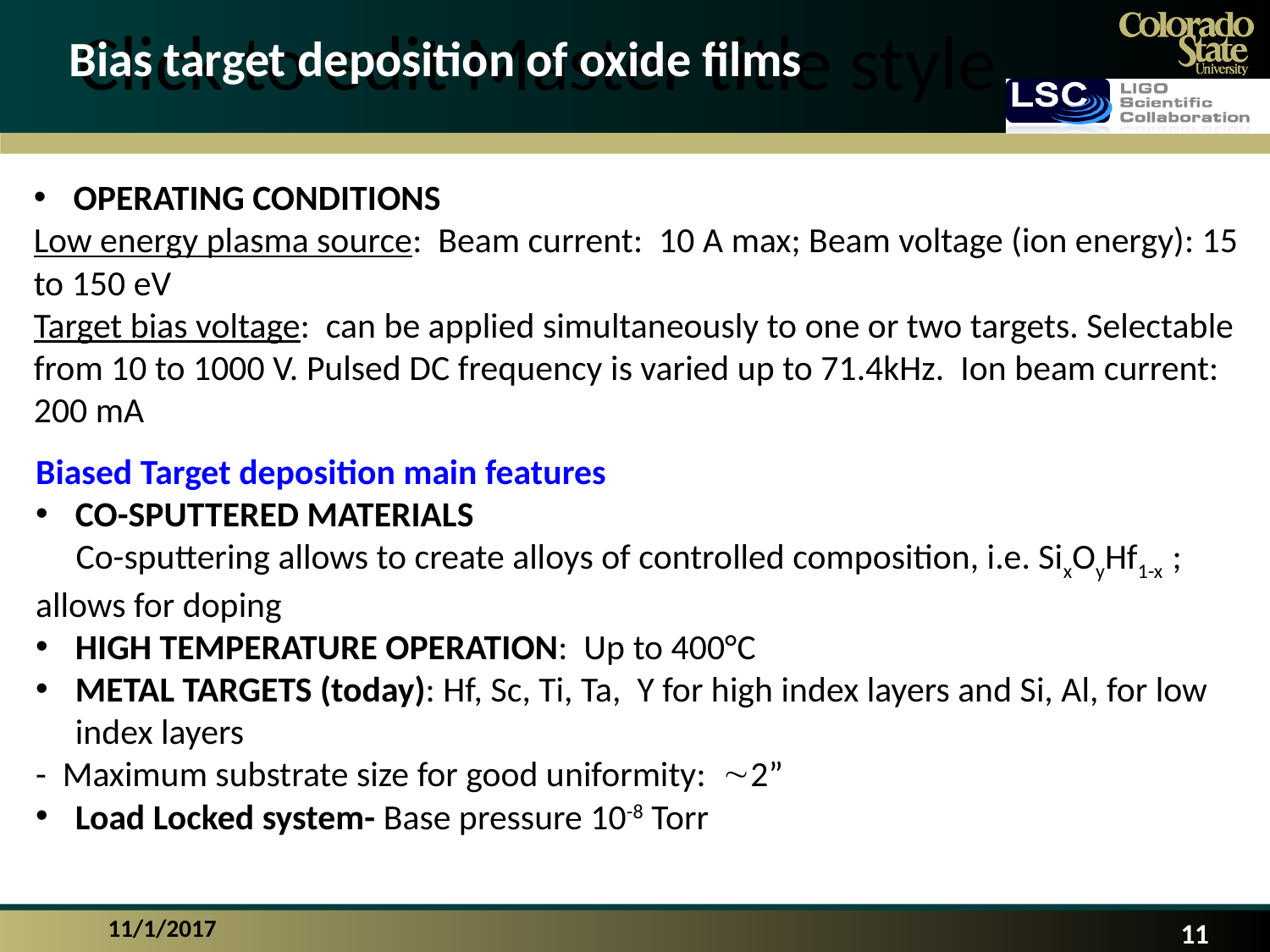

Bias target deposition of oxide films
OPERATING CONDITIONS
Low energy plasma source:  Beam current:  10 A max; Beam voltage (ion energy): 15 to 150 eV
Target bias voltage:  can be applied simultaneously to one or two targets. Selectable from 10 to 1000 V. Pulsed DC frequency is varied up to 71.4kHz.  Ion beam current: 200 mA
Biased Target deposition main features
CO-SPUTTERED MATERIALS
	Co-sputtering allows to create alloys of controlled composition, i.e. SixOyHf1-x  ; allows for doping
HIGH TEMPERATURE OPERATION:  Up to 400°C
METAL TARGETS (today): Hf, Sc, Ti, Ta,  Y for high index layers and Si, Al, for low index layers
-  Maximum substrate size for good uniformity:  ∼2”
Load Locked system- Base pressure 10-8 Torr